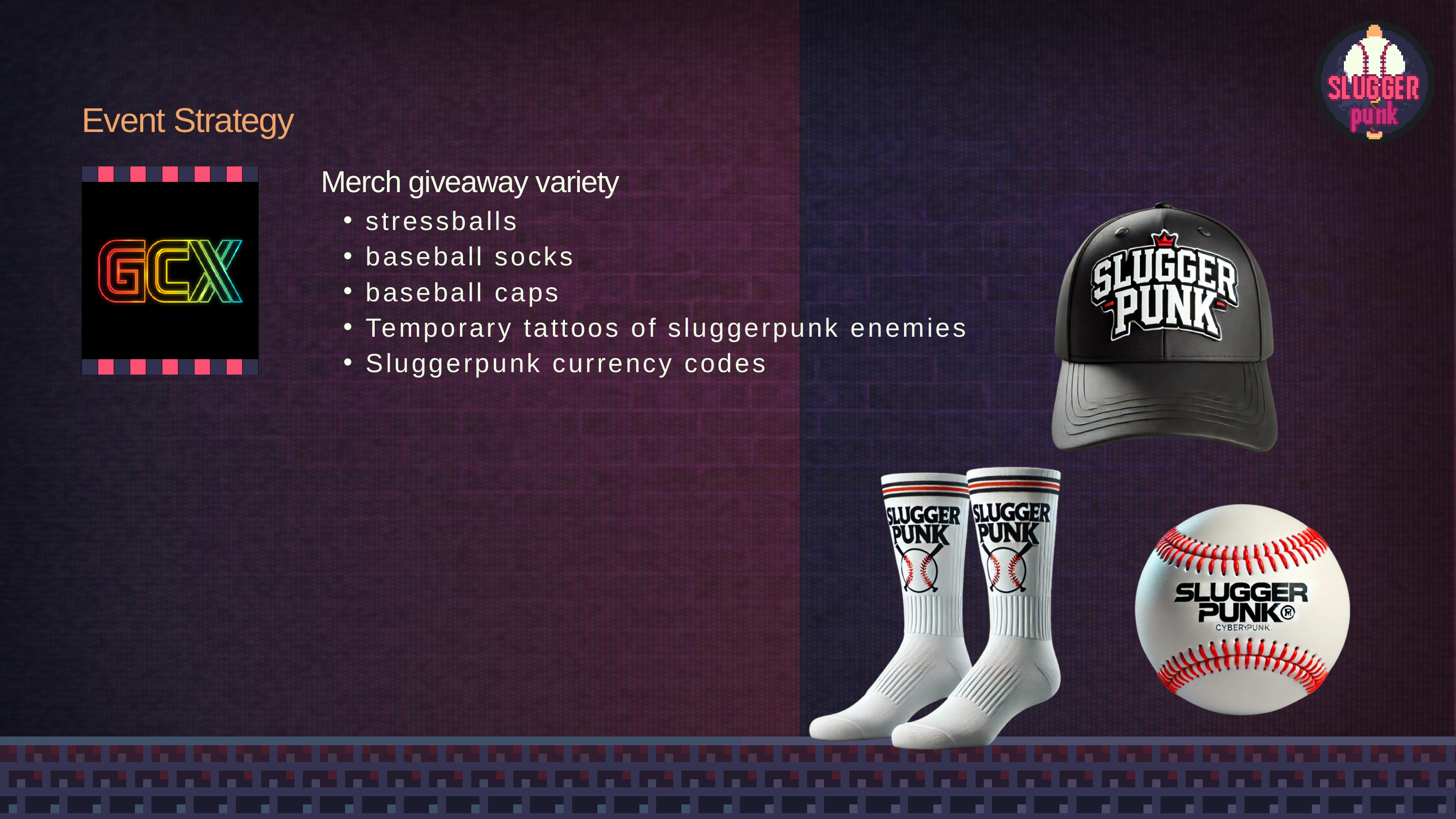

Event Strategy
Merch giveaway variety

stressballs
baseball socks
baseball caps
Temporary tattoos of sluggerpunk enemies
Sluggerpunk currency codes